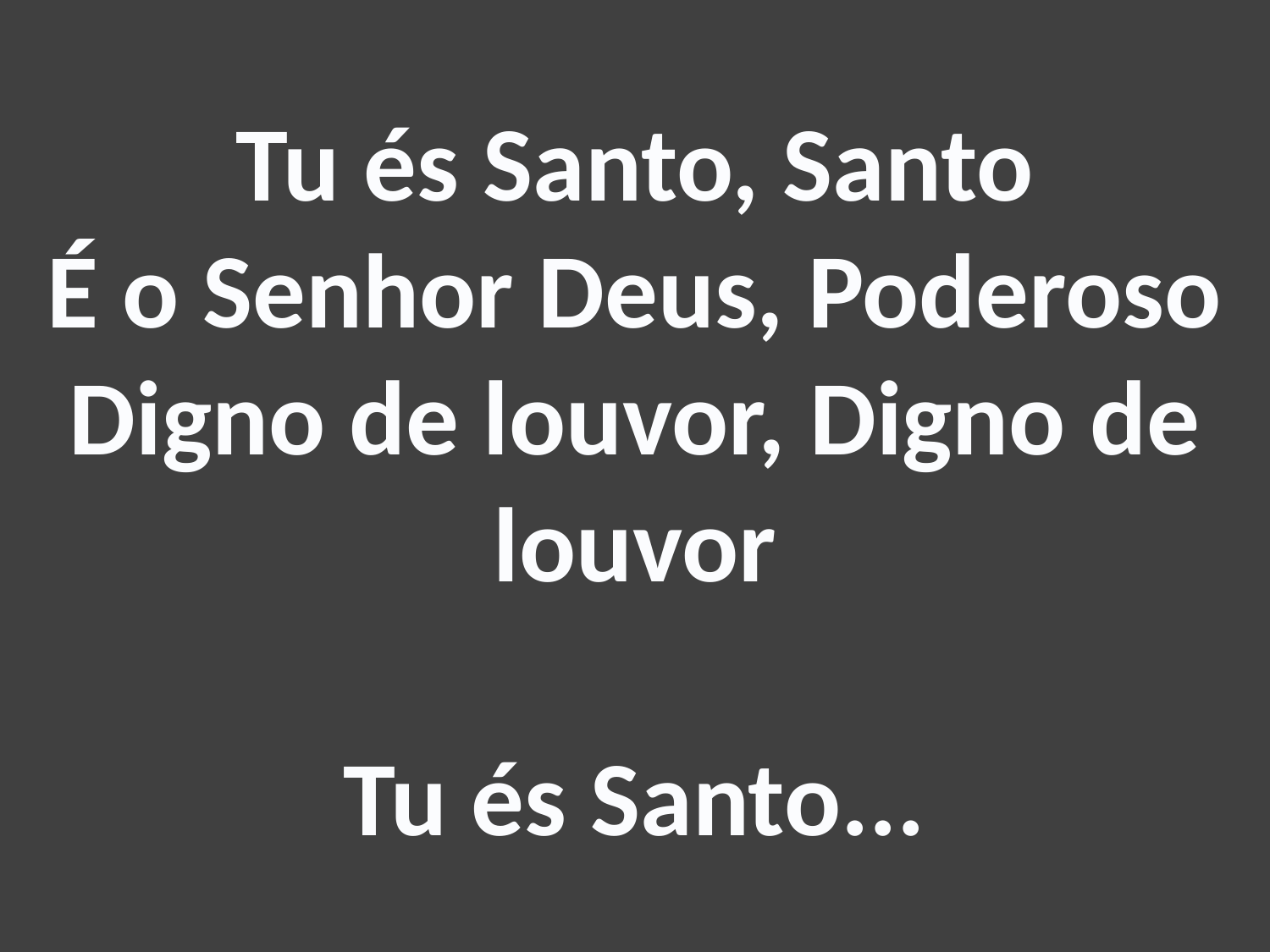

# Tu és Santo, Santo É o Senhor Deus, Poderoso Digno de louvor, Digno de louvor Tu és Santo...